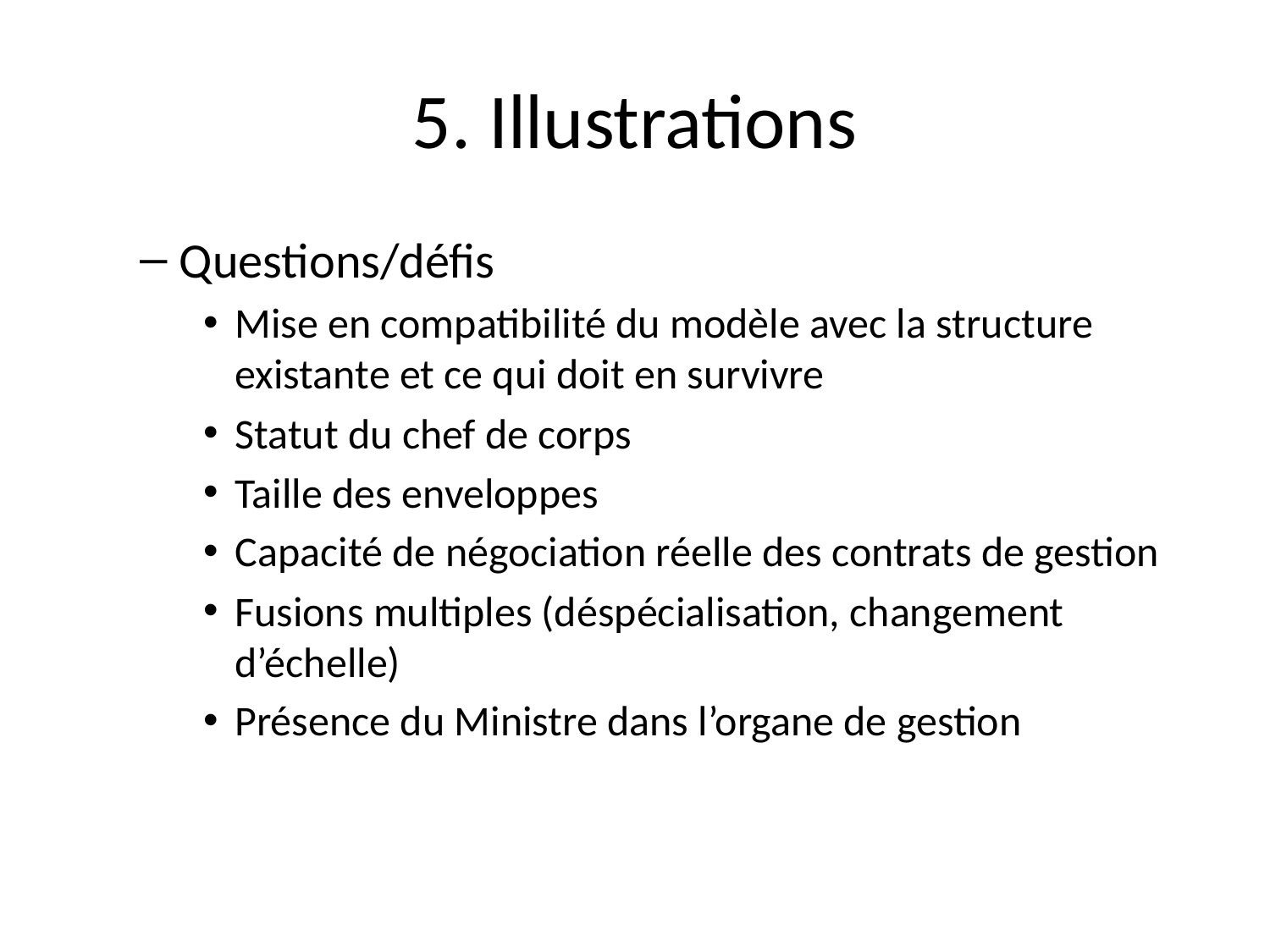

# 5. Illustrations
Questions/défis
Mise en compatibilité du modèle avec la structure existante et ce qui doit en survivre
Statut du chef de corps
Taille des enveloppes
Capacité de négociation réelle des contrats de gestion
Fusions multiples (déspécialisation, changement d’échelle)
Présence du Ministre dans l’organe de gestion